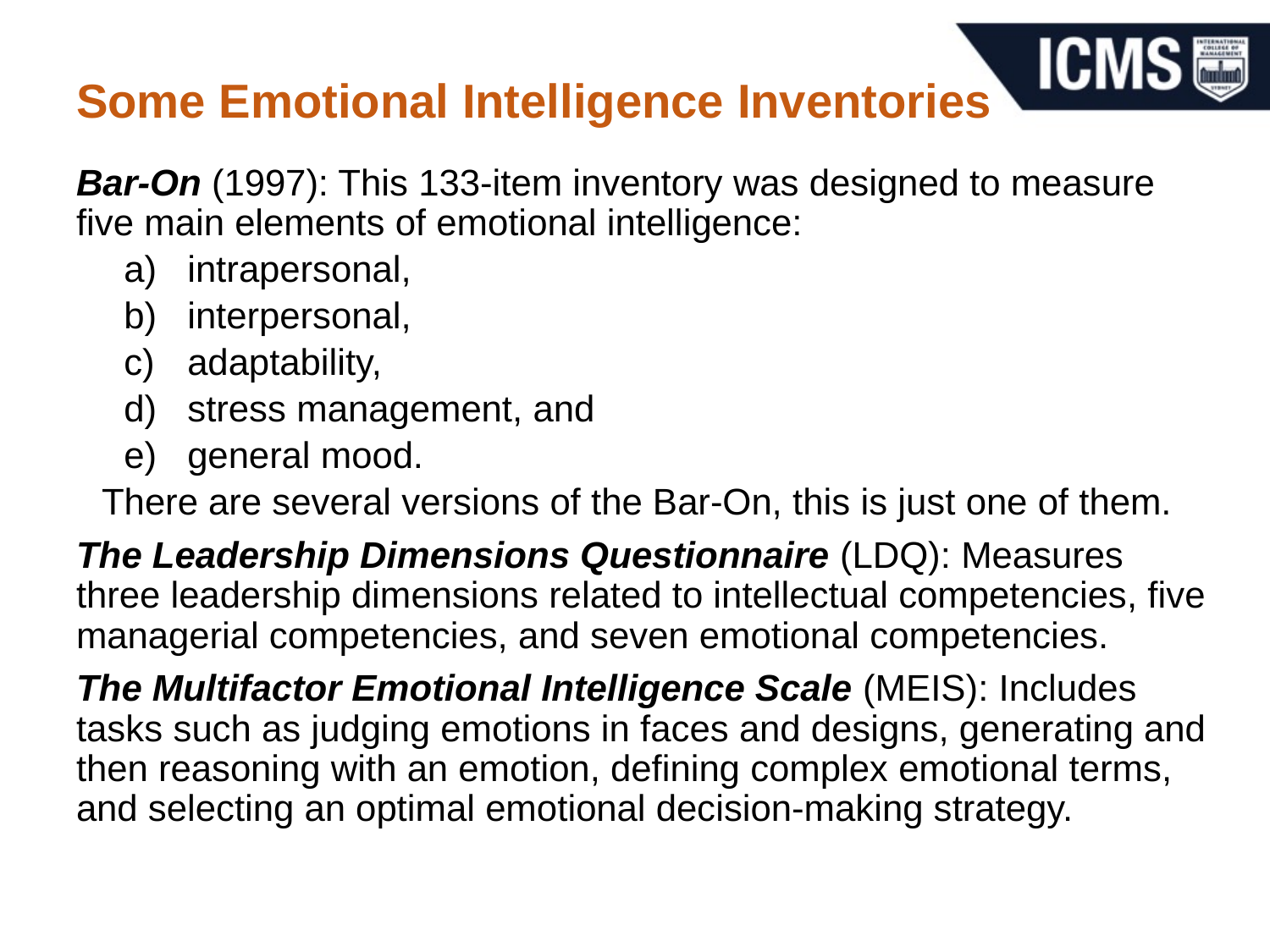

# Some Emotional Intelligence Inventories
Bar-On (1997): This 133-item inventory was designed to measure five main elements of emotional intelligence:
intrapersonal,
interpersonal,
adaptability,
stress management, and
general mood.
There are several versions of the Bar-On, this is just one of them.
The Leadership Dimensions Questionnaire (LDQ): Measures three leadership dimensions related to intellectual competencies, five managerial competencies, and seven emotional competencies.
The Multifactor Emotional Intelligence Scale (MEIS): Includes tasks such as judging emotions in faces and designs, generating and then reasoning with an emotion, defining complex emotional terms, and selecting an optimal emotional decision-making strategy.